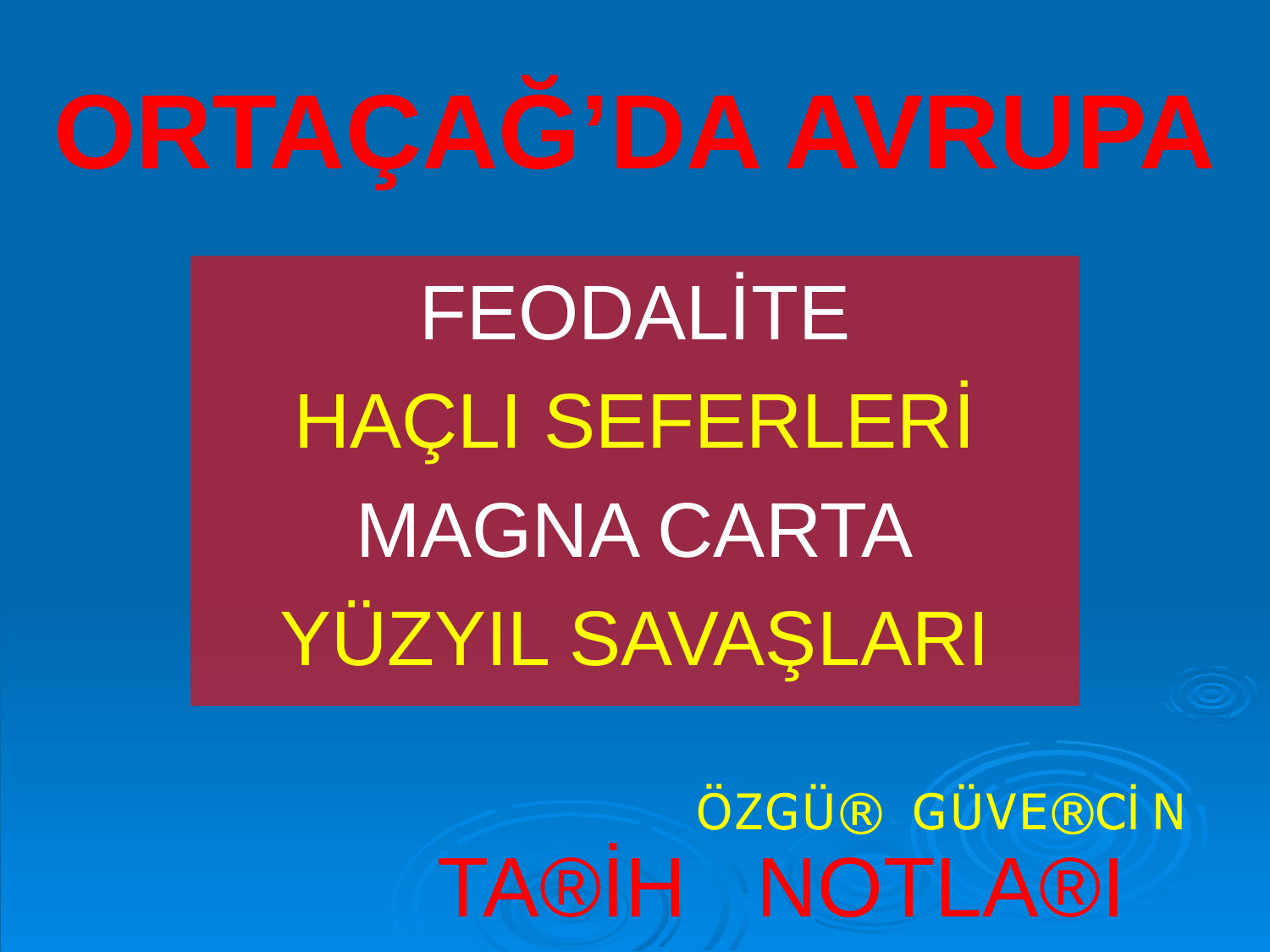

# ORTAÇAĞ’DA AVRUPA
FEODALİTE
HAÇLI SEFERLERİ
MAGNA CARTA
YÜZYIL SAVAŞLARI
ÖZGÜ®  GÜVE®CİN
TA®İH   NOTLA®I